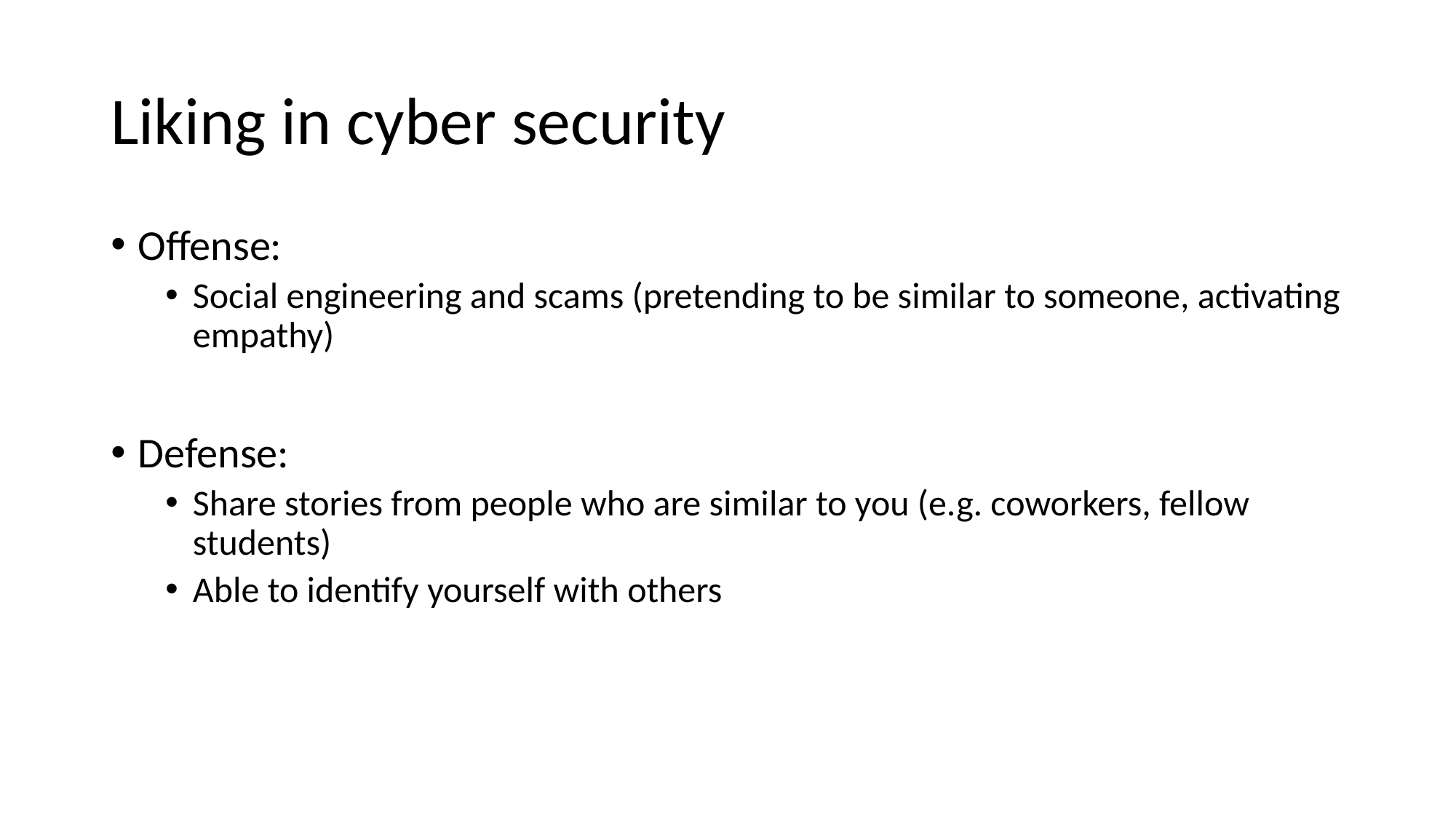

# Liking in cyber security
Offense:
Social engineering and scams (pretending to be similar to someone, activating empathy)

Defense:
Share stories from people who are similar to you (e.g. coworkers, fellow students)
Able to identify yourself with others